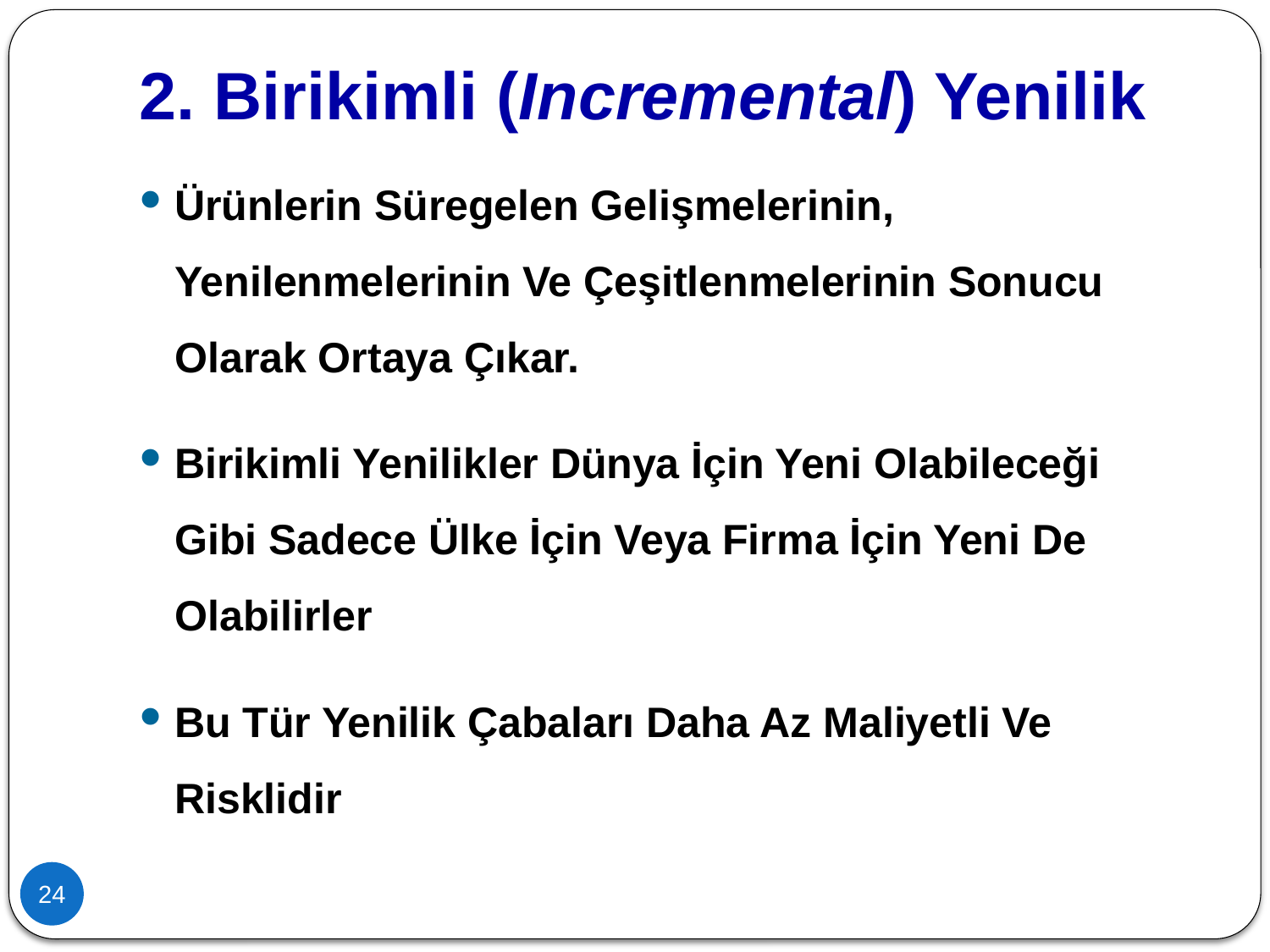

# 2. Birikimli (Incremental) Yenilik
Ürünlerin Süregelen Gelişmelerinin, Yenilenmelerinin Ve Çeşitlenmelerinin Sonucu Olarak Ortaya Çıkar.
Birikimli Yenilikler Dünya İçin Yeni Olabileceği Gibi Sadece Ülke İçin Veya Firma İçin Yeni De Olabilirler
Bu Tür Yenilik Çabaları Daha Az Maliyetli Ve Risklidir

24